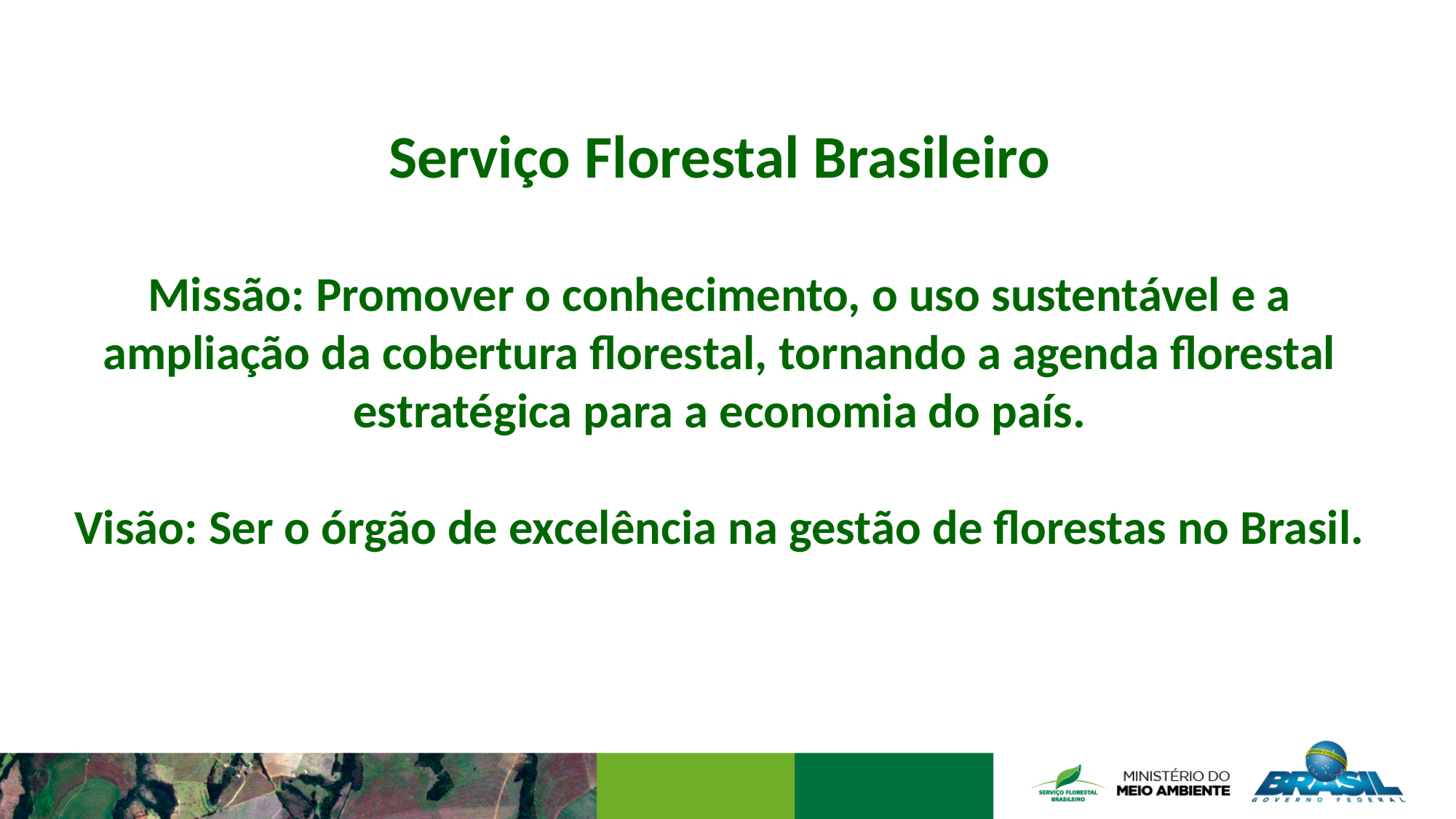

Serviço Florestal Brasileiro

Missão: Promover o conhecimento, o uso sustentável e a ampliação da cobertura florestal, tornando a agenda florestal estratégica para a economia do país.

Visão: Ser o órgão de excelência na gestão de florestas no Brasil.